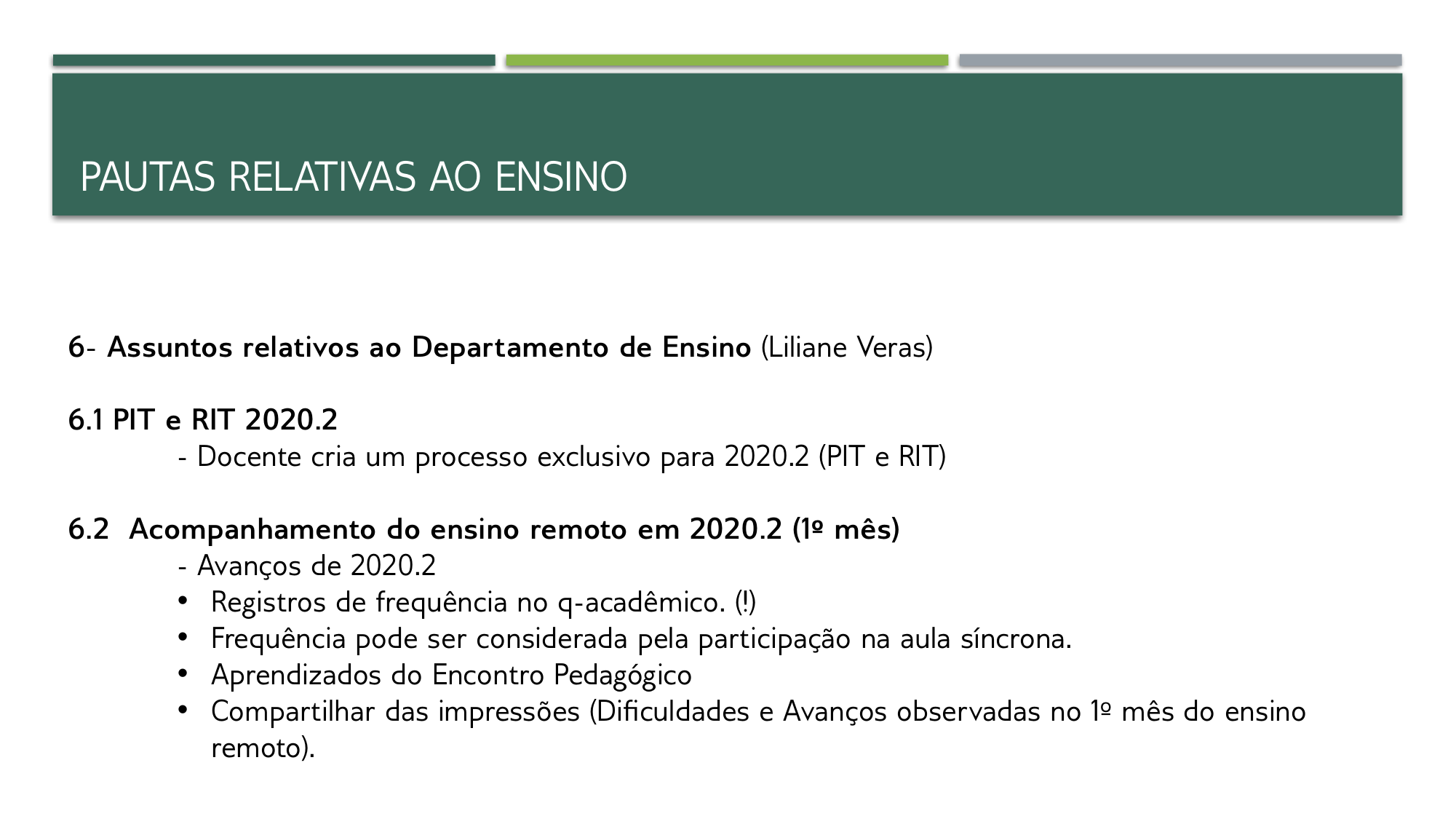

# Pautas relativas ao ENSINO
6- Assuntos relativos ao Departamento de Ensino (Liliane Veras)

6.1 PIT e RIT 2020.2
	- Docente cria um processo exclusivo para 2020.2 (PIT e RIT)

6.2  Acompanhamento do ensino remoto em 2020.2 (1º mês)
	- Avanços de 2020.2
Registros de frequência no q-acadêmico. (!)
Frequência pode ser considerada pela participação na aula síncrona.
Aprendizados do Encontro Pedagógico
Compartilhar das impressões (Dificuldades e Avanços observadas no 1º mês do ensino remoto).